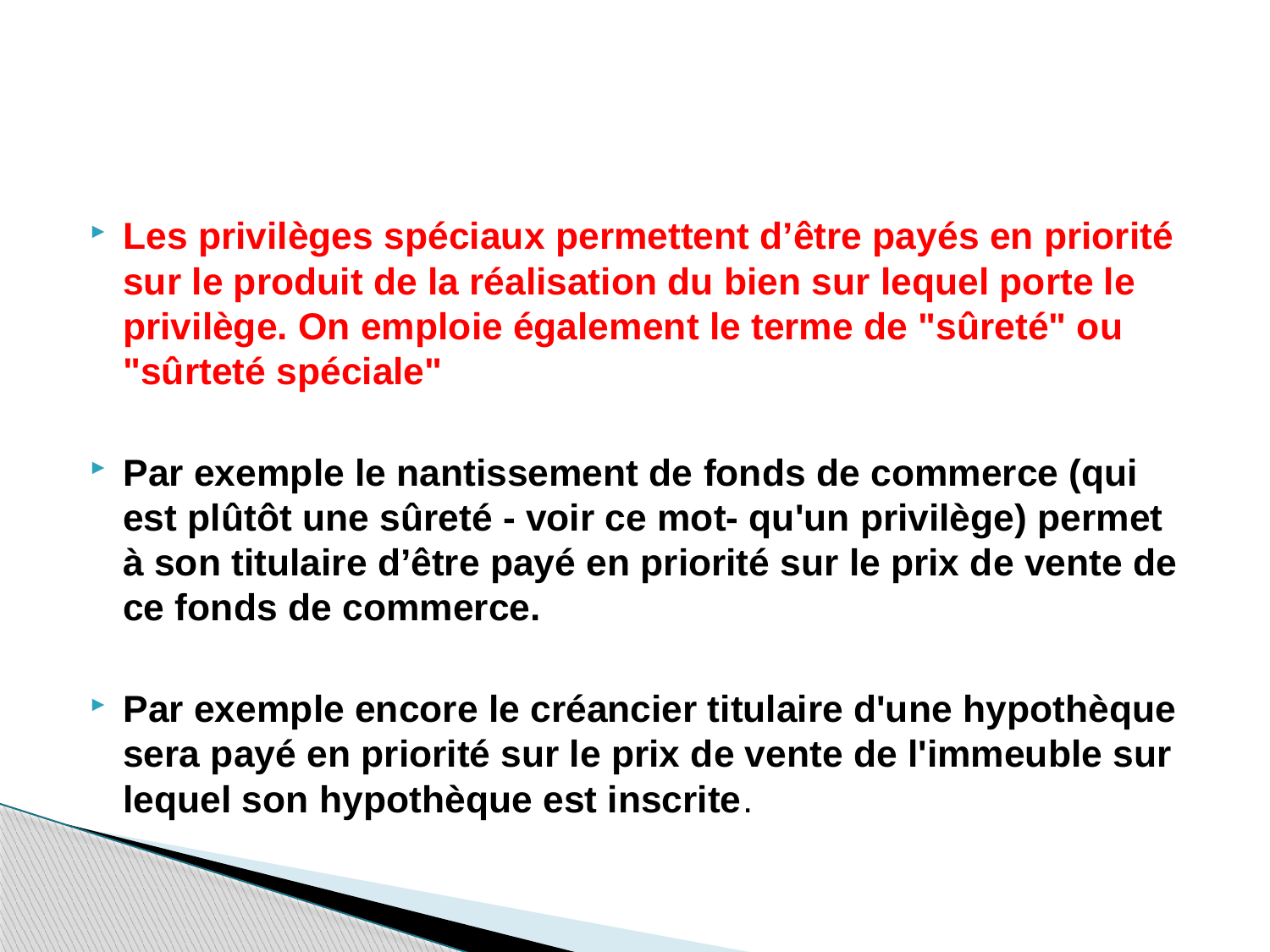

#
Les privilèges spéciaux permettent d’être payés en priorité sur le produit de la réalisation du bien sur lequel porte le privilège. On emploie également le terme de "sûreté" ou "sûrteté spéciale"

Par exemple le nantissement de fonds de commerce (qui est plûtôt une sûreté - voir ce mot- qu'un privilège) permet à son titulaire d’être payé en priorité sur le prix de vente de ce fonds de commerce.

Par exemple encore le créancier titulaire d'une hypothèque sera payé en priorité sur le prix de vente de l'immeuble sur lequel son hypothèque est inscrite.